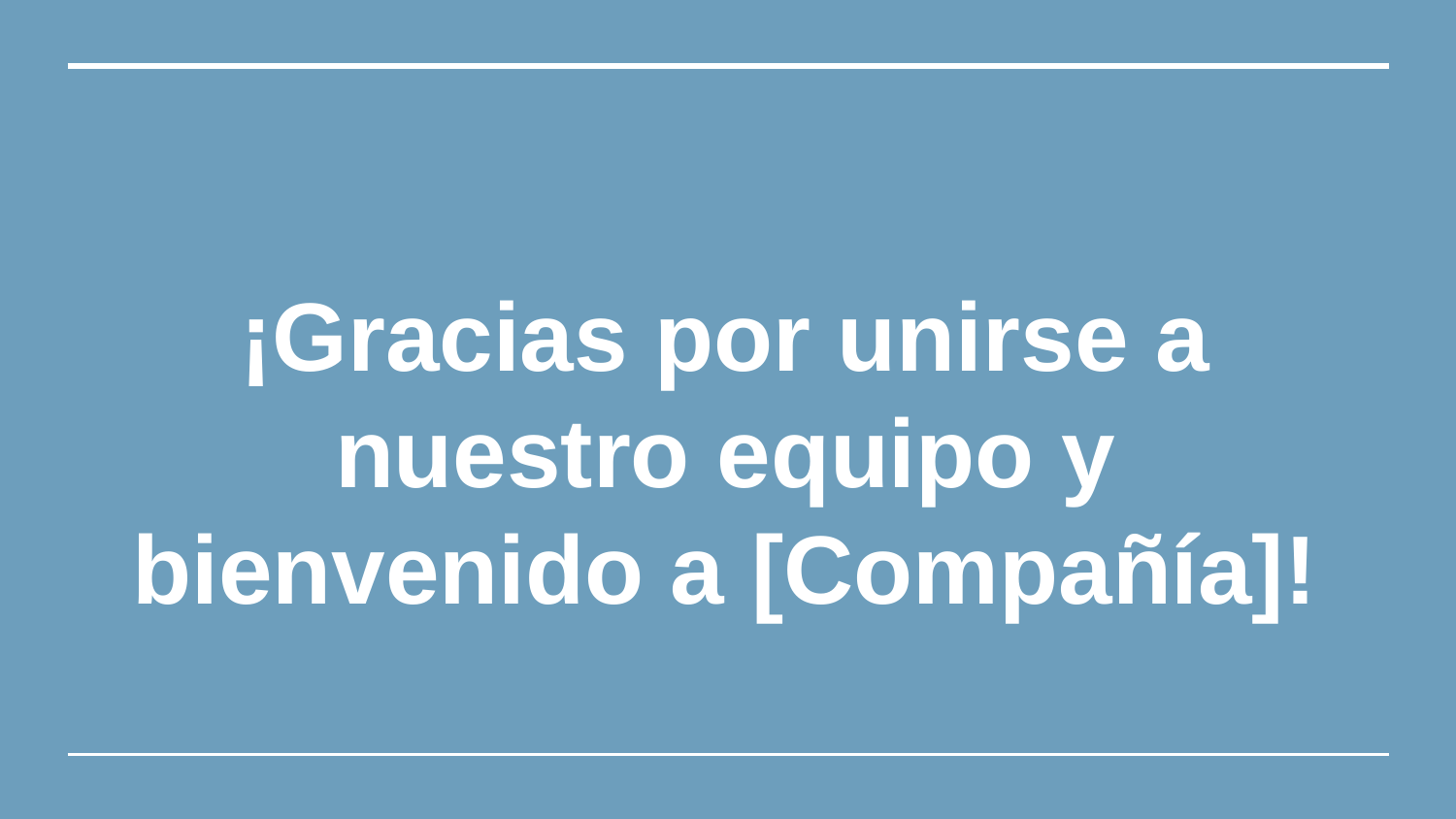

# ¡Gracias por unirse a nuestro equipo y bienvenido a [Compañía]!